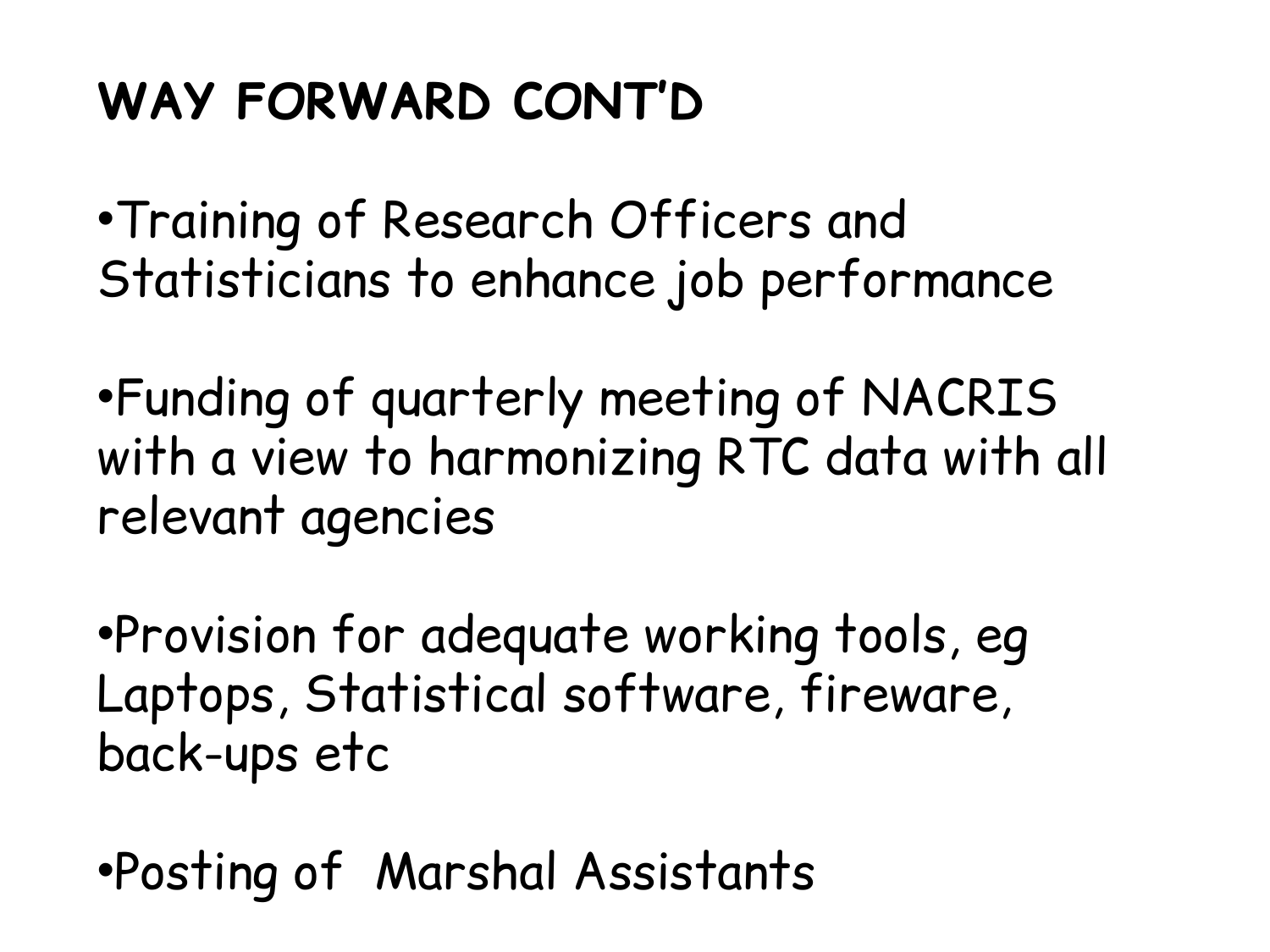

WAY FORWARD CONT’D

Training of Research Officers and Statisticians to enhance job performance

Funding of quarterly meeting of NACRIS with a view to harmonizing RTC data with all relevant agencies

Provision for adequate working tools, eg Laptops, Statistical software, fireware, back-ups etc

Posting of  Marshal Assistants